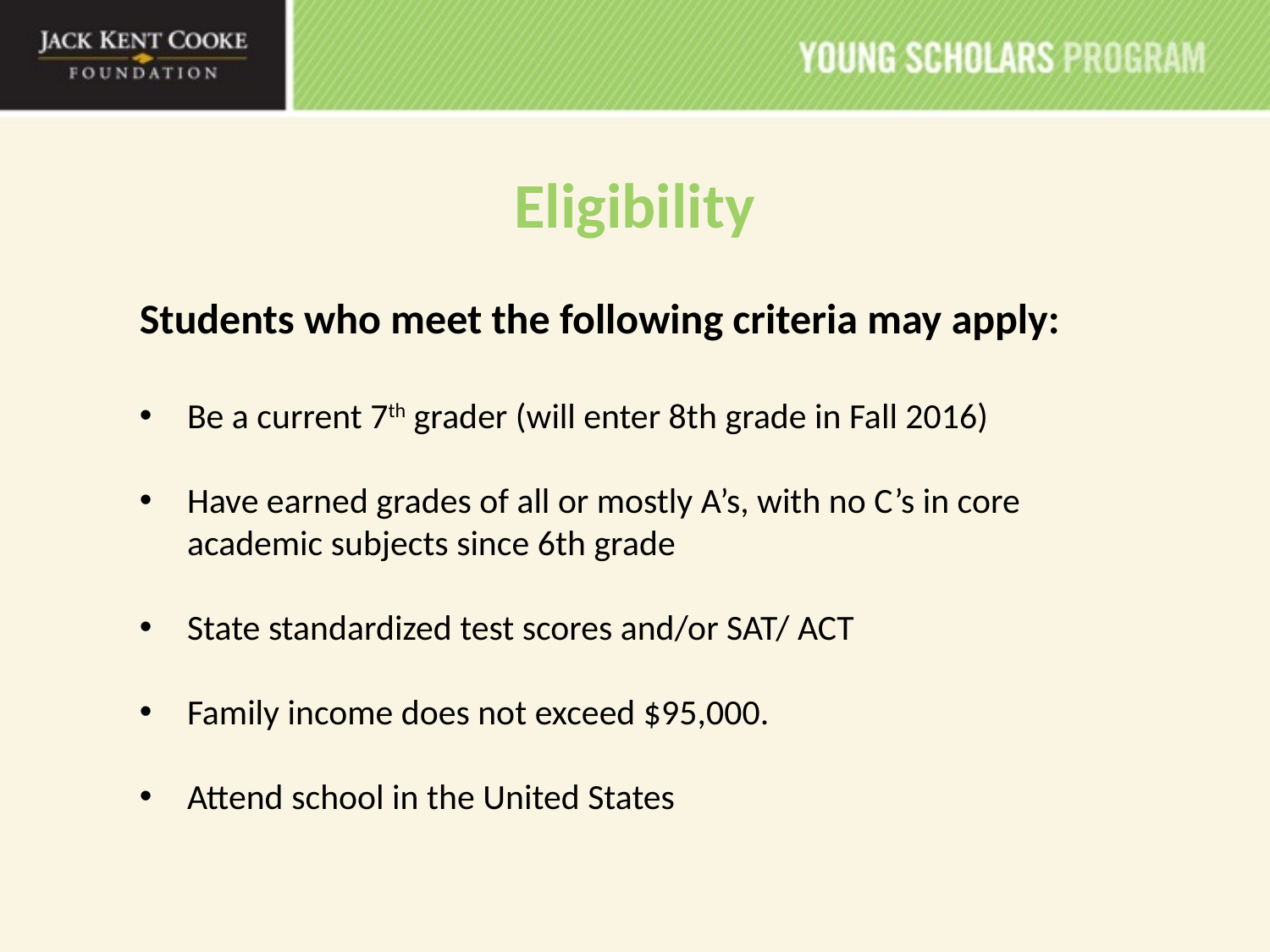

Eligibility

Students who meet the following criteria may apply:

Be a current 7th grader (will enter 8th grade in Fall 2016)

Have earned grades of all or mostly A’s, with no C’s in core academic subjects since 6th grade

State standardized test scores and/or SAT/ ACT

Family income does not exceed $95,000.

Attend school in the United States